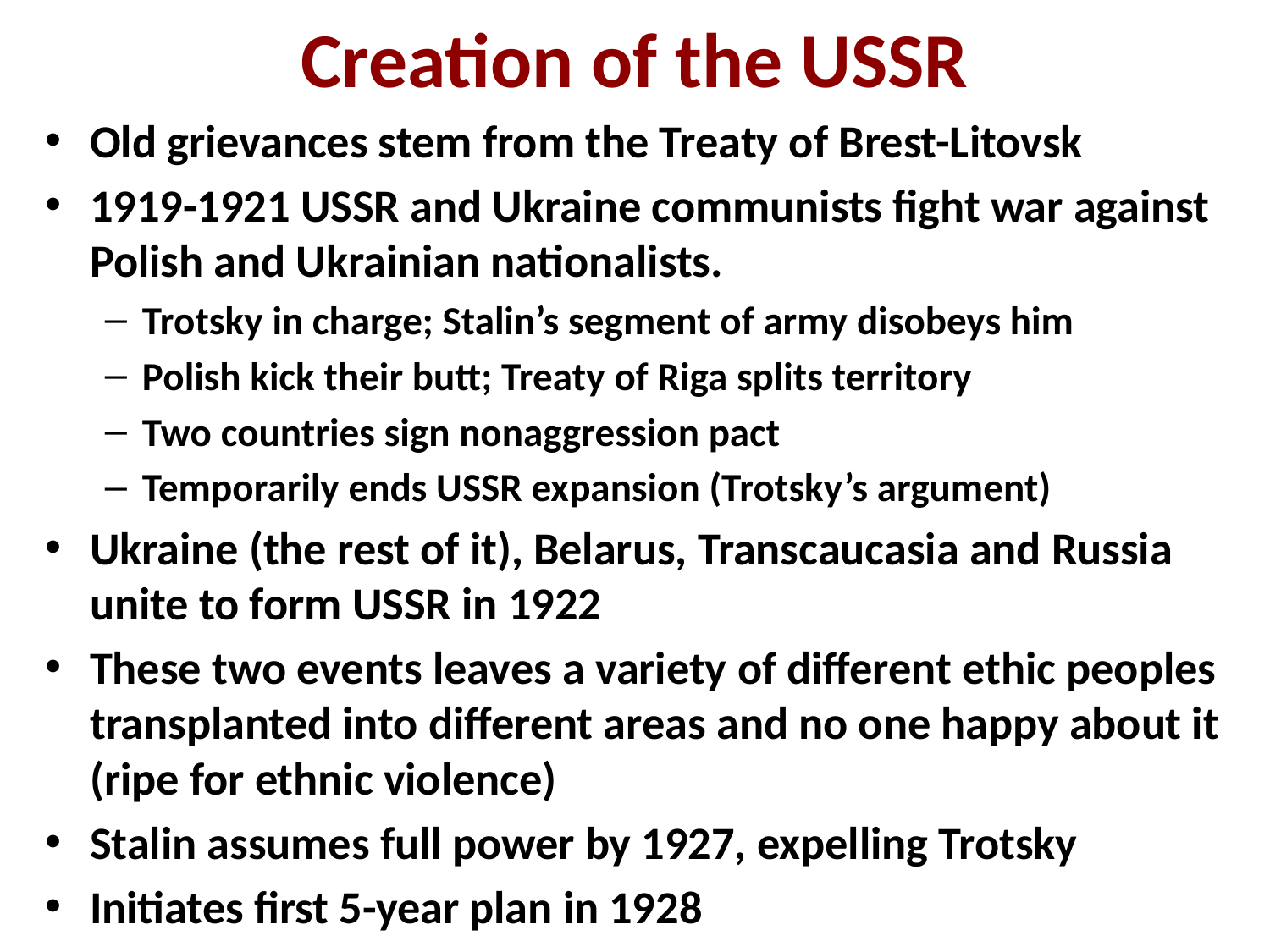

# Creation of the USSR
Old grievances stem from the Treaty of Brest-Litovsk
1919-1921 USSR and Ukraine communists fight war against Polish and Ukrainian nationalists.
Trotsky in charge; Stalin’s segment of army disobeys him
Polish kick their butt; Treaty of Riga splits territory
Two countries sign nonaggression pact
Temporarily ends USSR expansion (Trotsky’s argument)
Ukraine (the rest of it), Belarus, Transcaucasia and Russia unite to form USSR in 1922
These two events leaves a variety of different ethic peoples transplanted into different areas and no one happy about it (ripe for ethnic violence)
Stalin assumes full power by 1927, expelling Trotsky
Initiates first 5-year plan in 1928